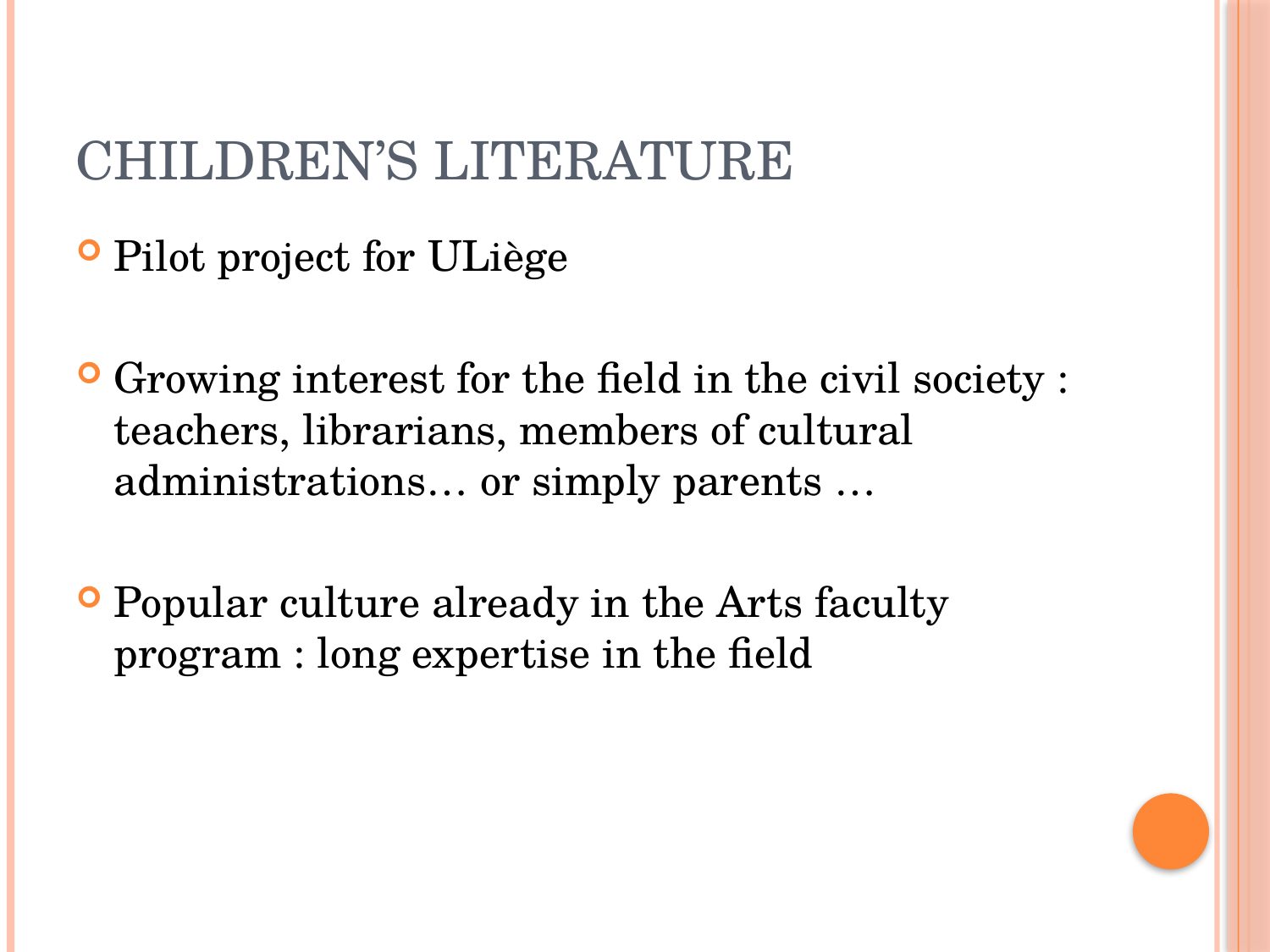

# Children’s literature
Pilot project for ULiège

Growing interest for the field in the civil society : teachers, librarians, members of cultural administrations… or simply parents …

Popular culture already in the Arts faculty program : long expertise in the field